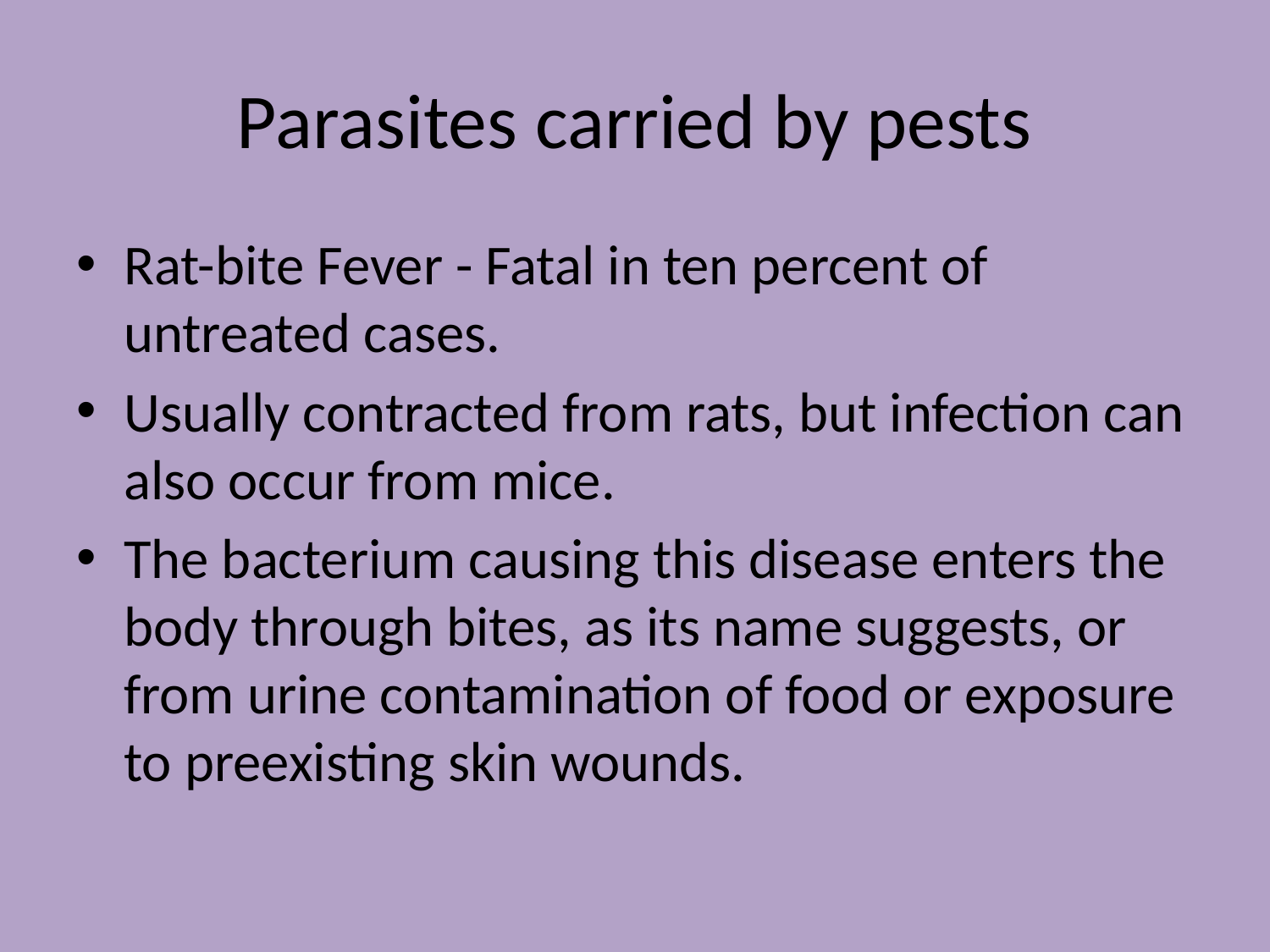

# Parasites carried by pests
Rat-bite Fever - Fatal in ten percent of untreated cases.
Usually contracted from rats, but infection can also occur from mice.
The bacterium causing this disease enters the body through bites, as its name suggests, or from urine contamination of food or exposure to preexisting skin wounds.